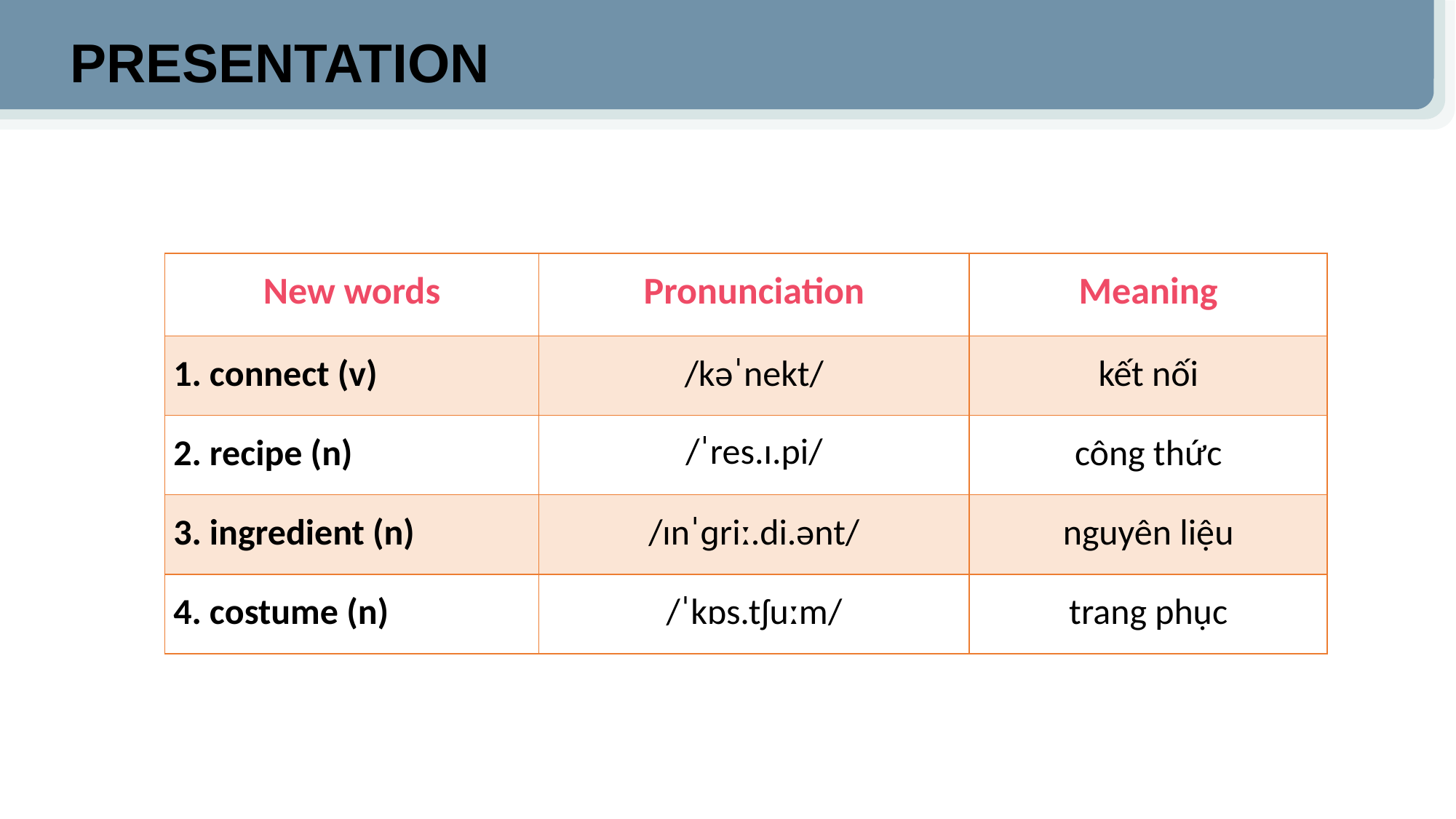

PRESENTATION
| New words | Pronunciation | Meaning |
| --- | --- | --- |
| 1. connect (v) | /kəˈnekt/ | kết nối |
| 2. recipe (n) | /ˈres.ɪ.pi/ | công thức |
| 3. ingredient (n) | /ɪnˈɡriː.di.ənt/ | nguyên liệu |
| 4. costume (n) | /ˈkɒs.tʃuːm/ | trang phục |